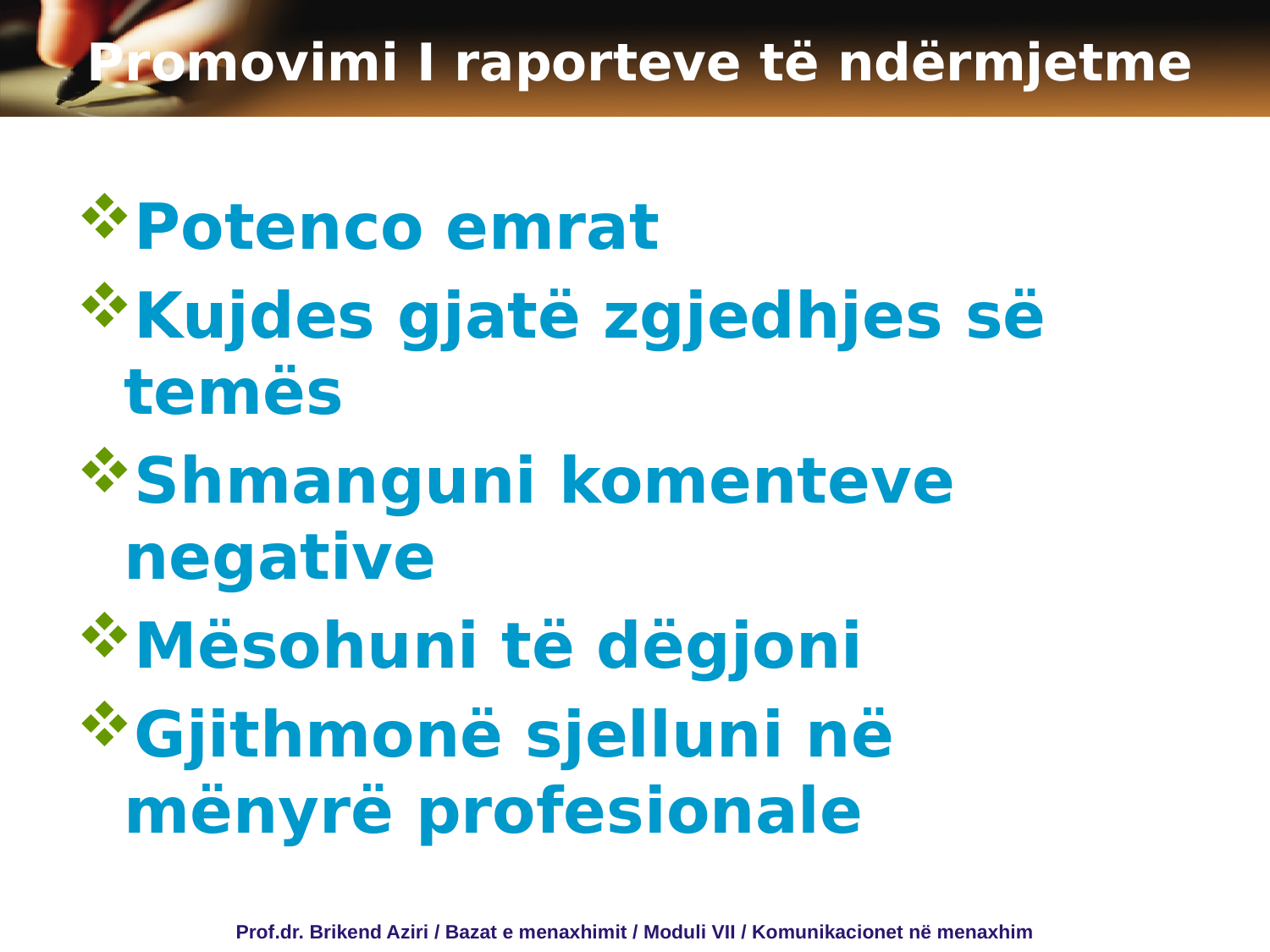

# Promovimi I raporteve të ndërmjetme
Potenco emrat
Kujdes gjatë zgjedhjes së temës
Shmanguni komenteve negative
Mësohuni të dëgjoni
Gjithmonë sjelluni në mënyrë profesionale